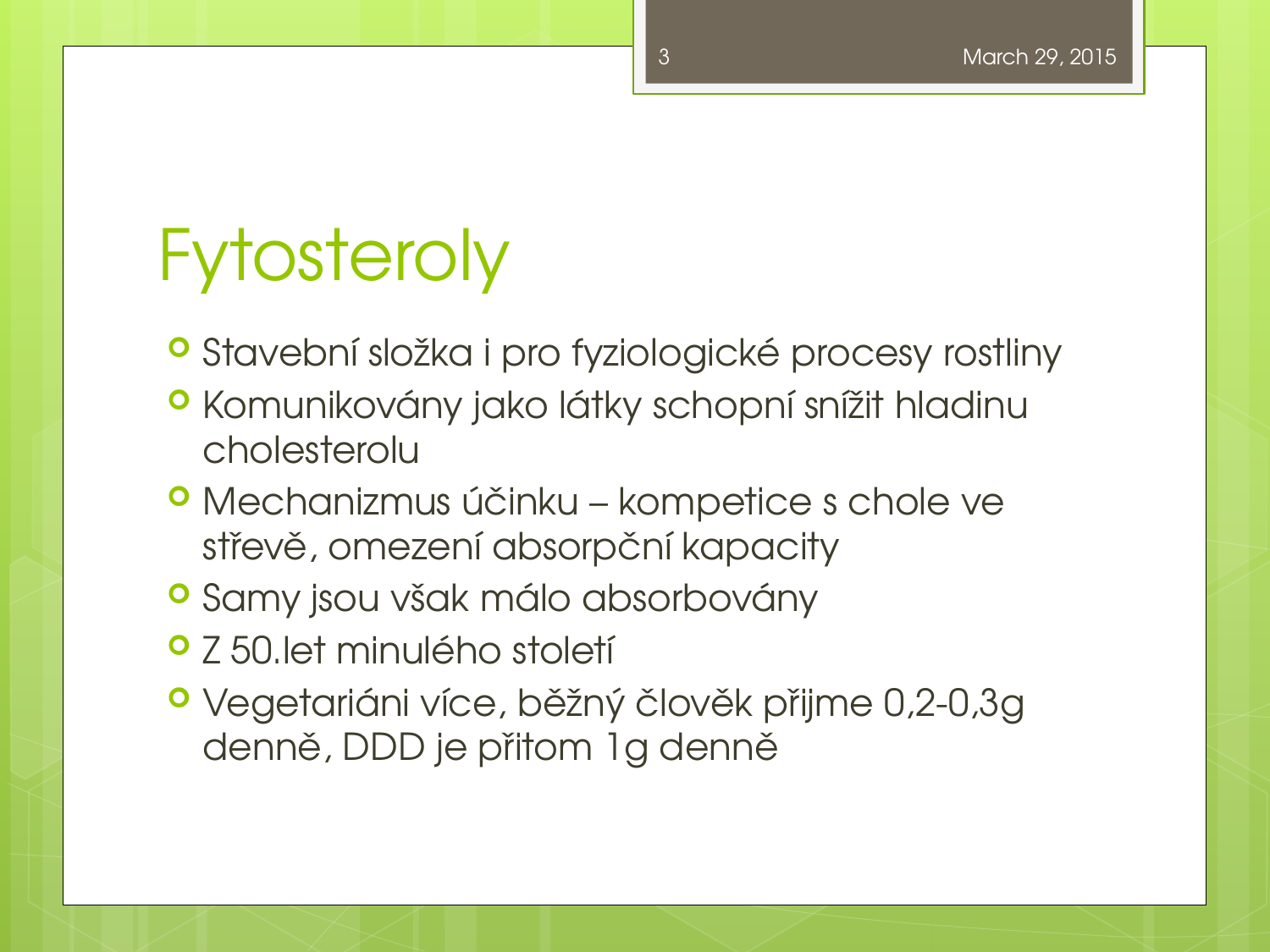

3
March 29, 2015
# Fytosteroly
Stavební složka i pro fyziologické procesy rostliny
Komunikovány jako látky schopní snížit hladinu cholesterolu
Mechanizmus účinku – kompetice s chole ve střevě, omezení absorpční kapacity
Samy jsou však málo absorbovány
Z 50.let minulého století
Vegetariáni více, běžný člověk přijme 0,2-0,3g denně, DDD je přitom 1g denně